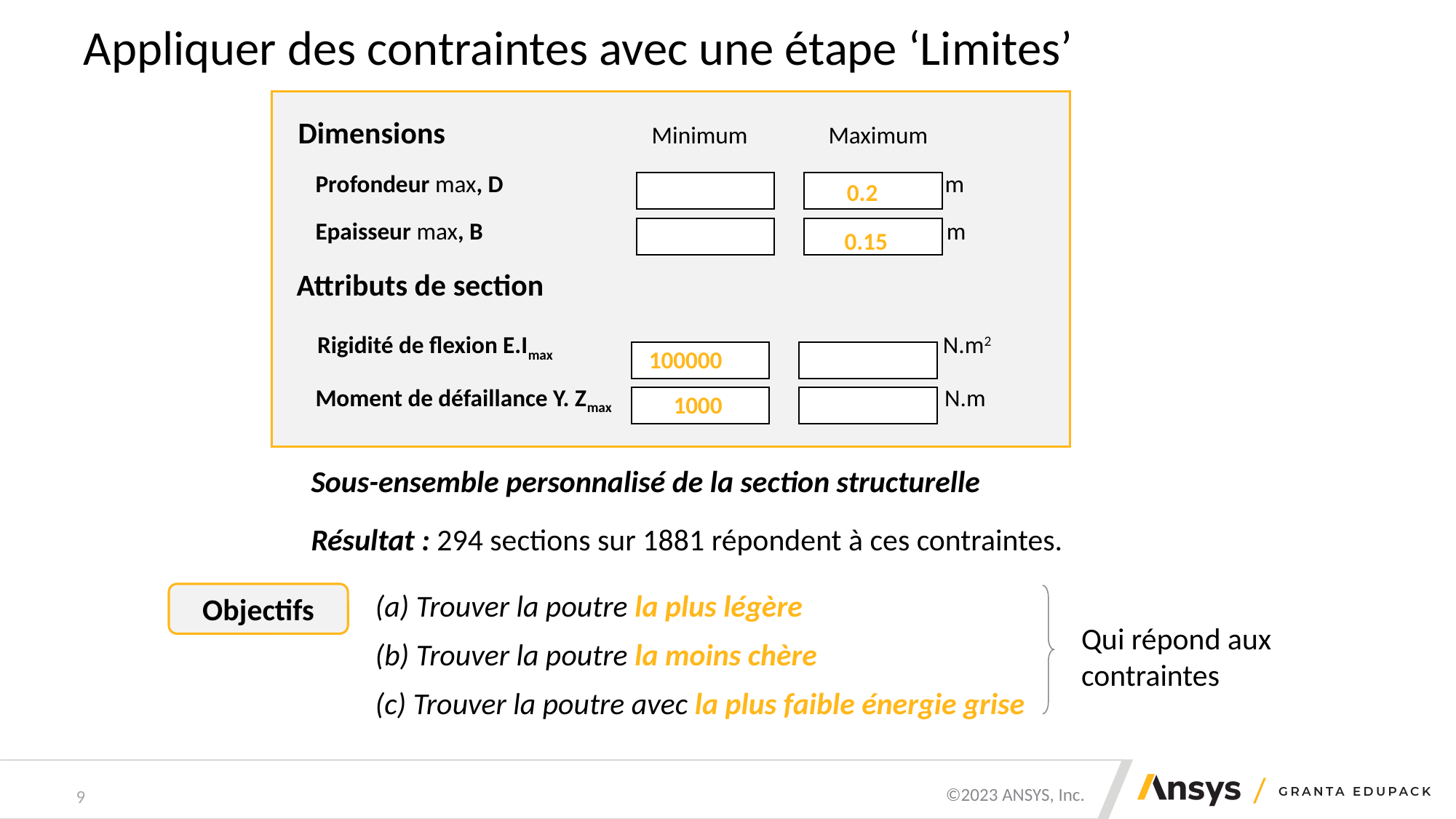

# Appliquer des contraintes avec une étape ‘Limites’

  Dimensions	 	      Minimum	Maximum
      Profondeur max, D                                                                                 m
      Epaisseur max, B                                                                                     m
  Attributs de section
     Rigidité de flexion E.Imax 			                     N.m2
      Moment de défaillance Y. Zmax                                                             N.m

5
15
0.2
0.15
100000
1000

Sous-ensemble personnalisé de la section structurelle
Résultat : 294 sections sur 1881 répondent à ces contraintes.
(a) Trouver la poutre la plus légère
(b) Trouver la poutre la moins chère
(c) Trouver la poutre avec la plus faible énergie grise
 Objectifs

Qui répond aux contraintes
9